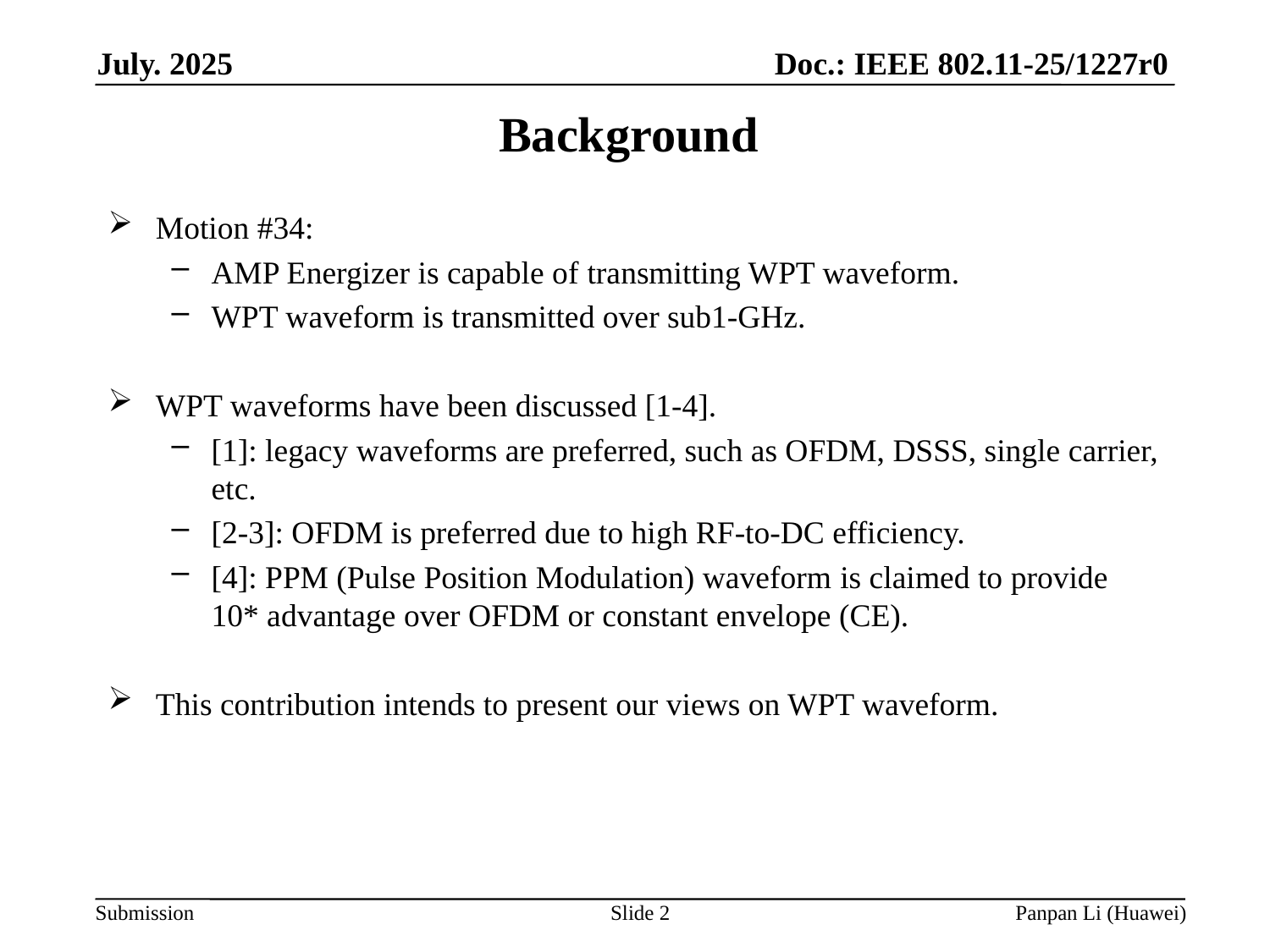

# Background
Motion #34:
AMP Energizer is capable of transmitting WPT waveform.
WPT waveform is transmitted over sub1-GHz.

WPT waveforms have been discussed [1-4].
[1]: legacy waveforms are preferred, such as OFDM, DSSS, single carrier, etc.
[2-3]: OFDM is preferred due to high RF-to-DC efficiency.
[4]: PPM (Pulse Position Modulation) waveform is claimed to provide 10* advantage over OFDM or constant envelope (CE).

This contribution intends to present our views on WPT waveform.

Slide 2
Panpan Li (Huawei)